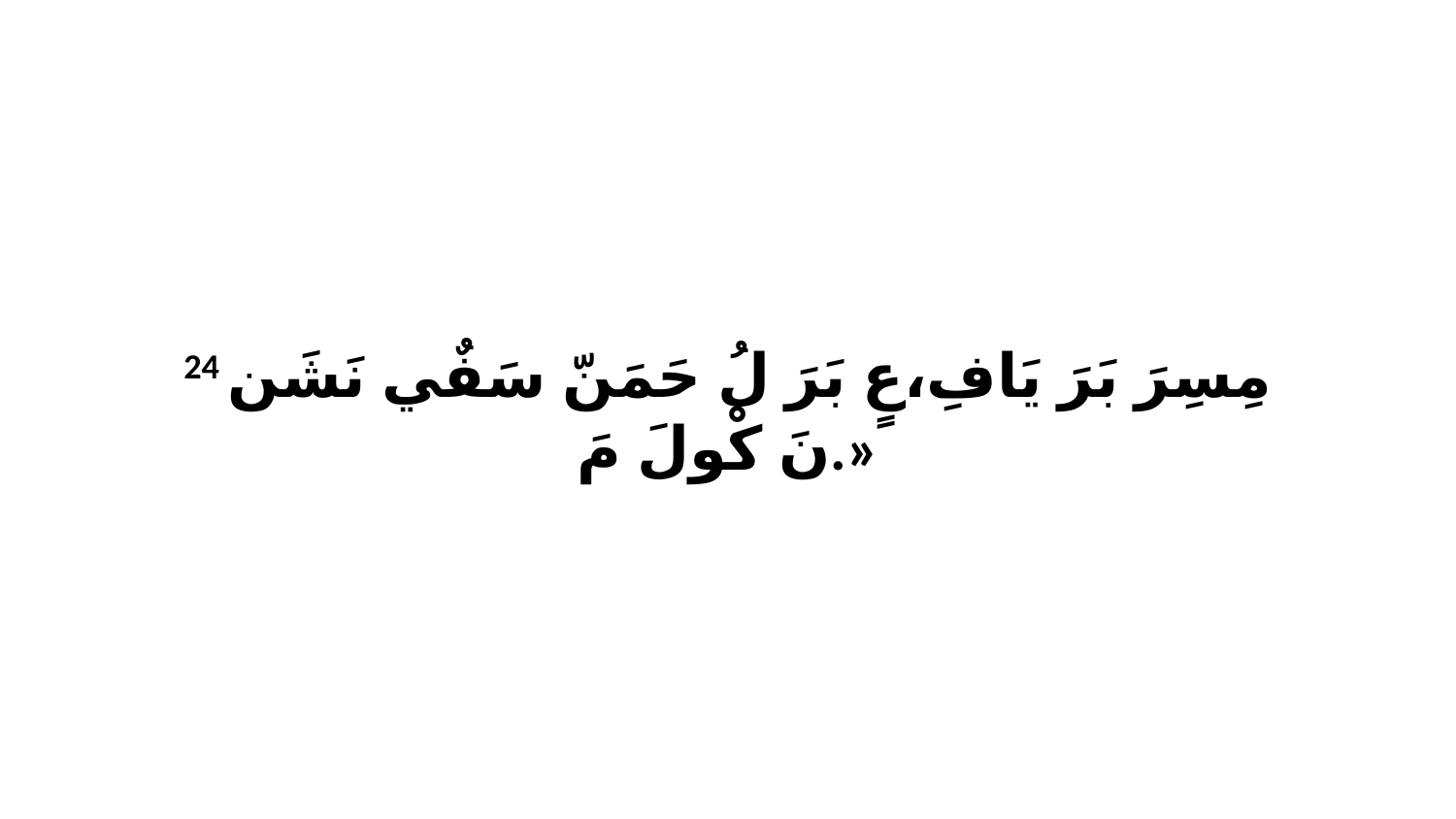

24 مِسِرَ بَرَ يَافِ،عٍ بَرَ لُ حَمَنّ سَفٌي نَشَن نَ كْولَ مَ.»